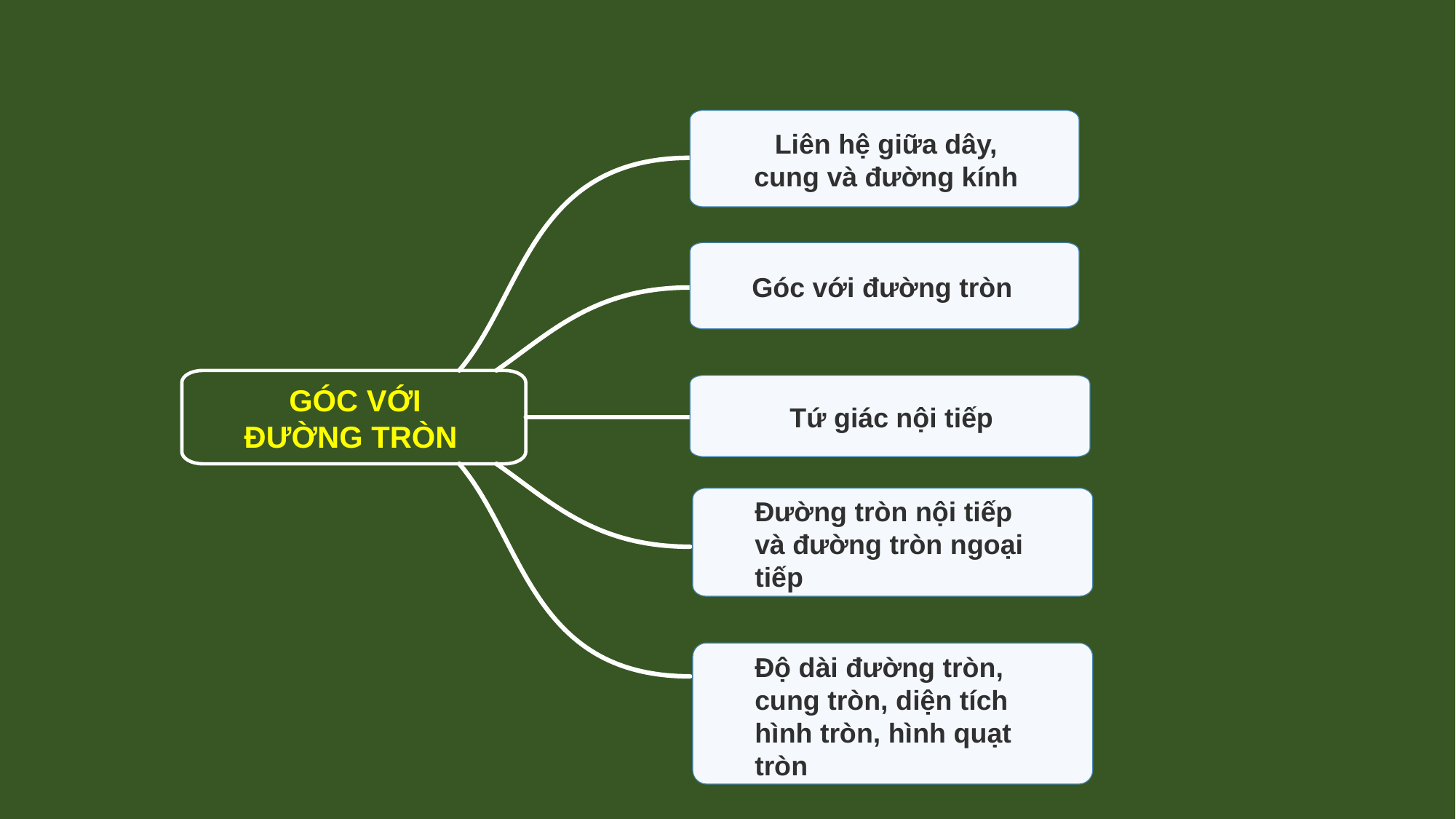

Liên hệ giữa dây, cung và đường kính
Góc với đường tròn

GÓC VỚI ĐƯỜNG TRÒN
Tứ giác nội tiếp

Đường tròn nội tiếp và đường tròn ngoại tiếp

Độ dài đường tròn, cung tròn, diện tích hình tròn, hình quạt tròn